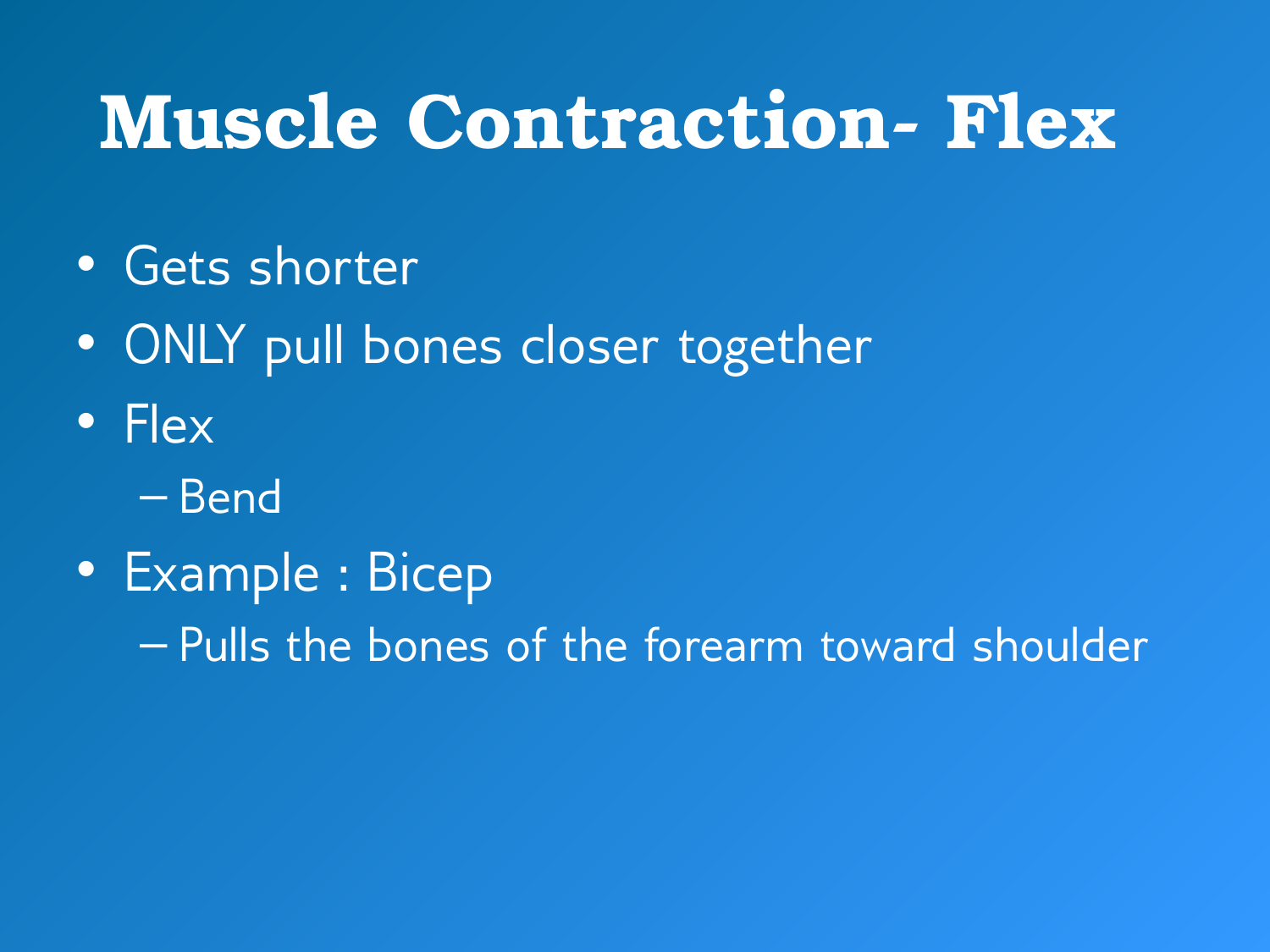

# Muscle Contraction- Flex
Gets shorter
ONLY pull bones closer together
Flex
Bend
Example : Bicep
Pulls the bones of the forearm toward shoulder